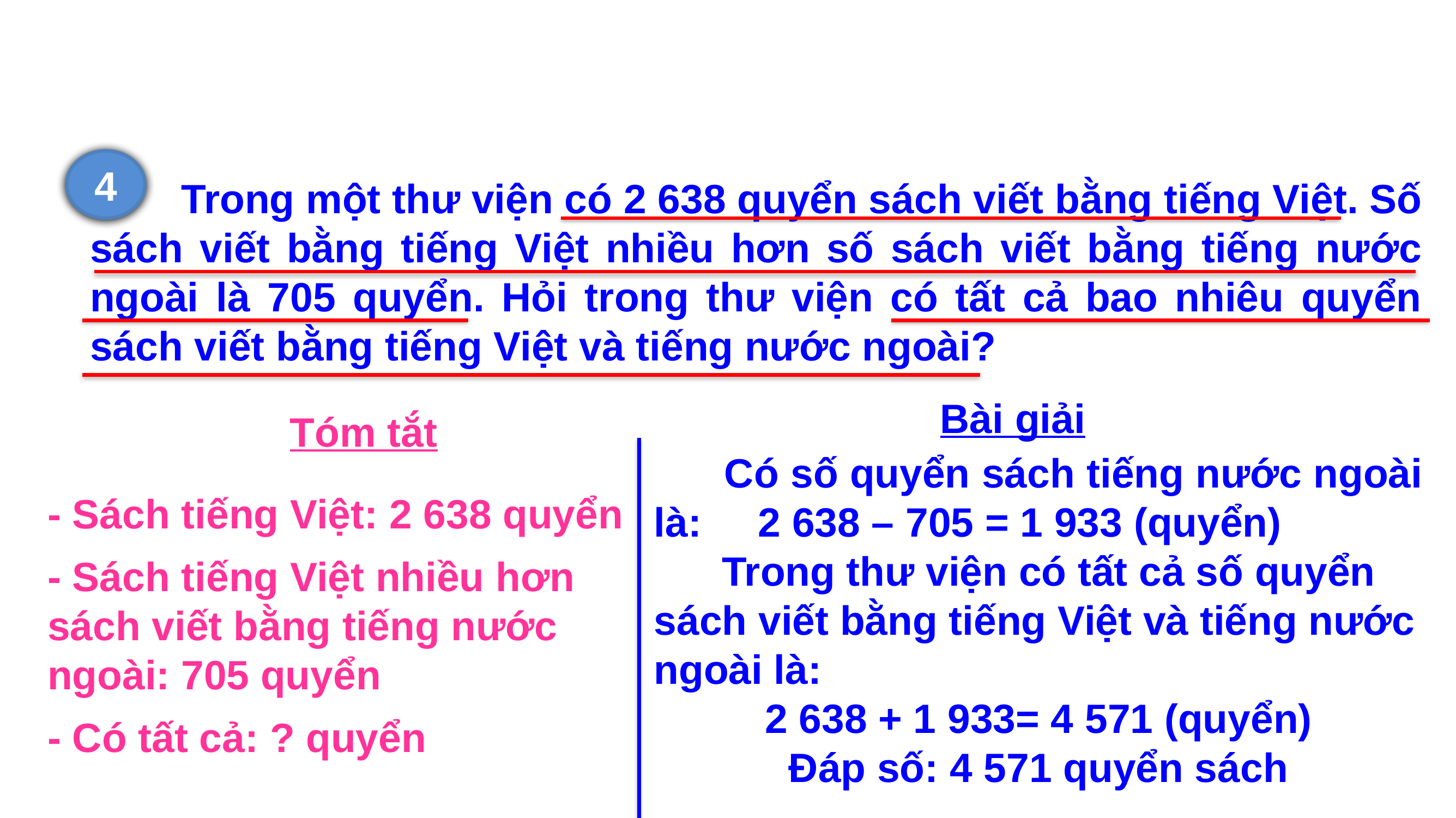

4
        Trong một thư viện có 2 638 quyển sách viết bằng tiếng Việt. Số sách viết bằng tiếng Việt nhiều hơn số sách viết bằng tiếng nước ngoài là 705 quyển. Hỏi trong thư viện có tất cả bao nhiêu quyển sách viết bằng tiếng Việt và tiếng nước ngoài?
Bài giải
Tóm tắt
      Có số quyển sách tiếng nước ngoài là:     2 638 – 705 = 1 933 (quyển)
      Trong thư viện có tất cả số quyển sách viết bằng tiếng Việt và tiếng nước ngoài là:
2 638 + 1 933= 4 571 (quyển)
Đáp số: 4 571 quyển sách
- Sách tiếng Việt: 2 638 quyển
- Sách tiếng Việt nhiều hơn sách viết bằng tiếng nước ngoài: 705 quyển
- Có tất cả: ? quyển